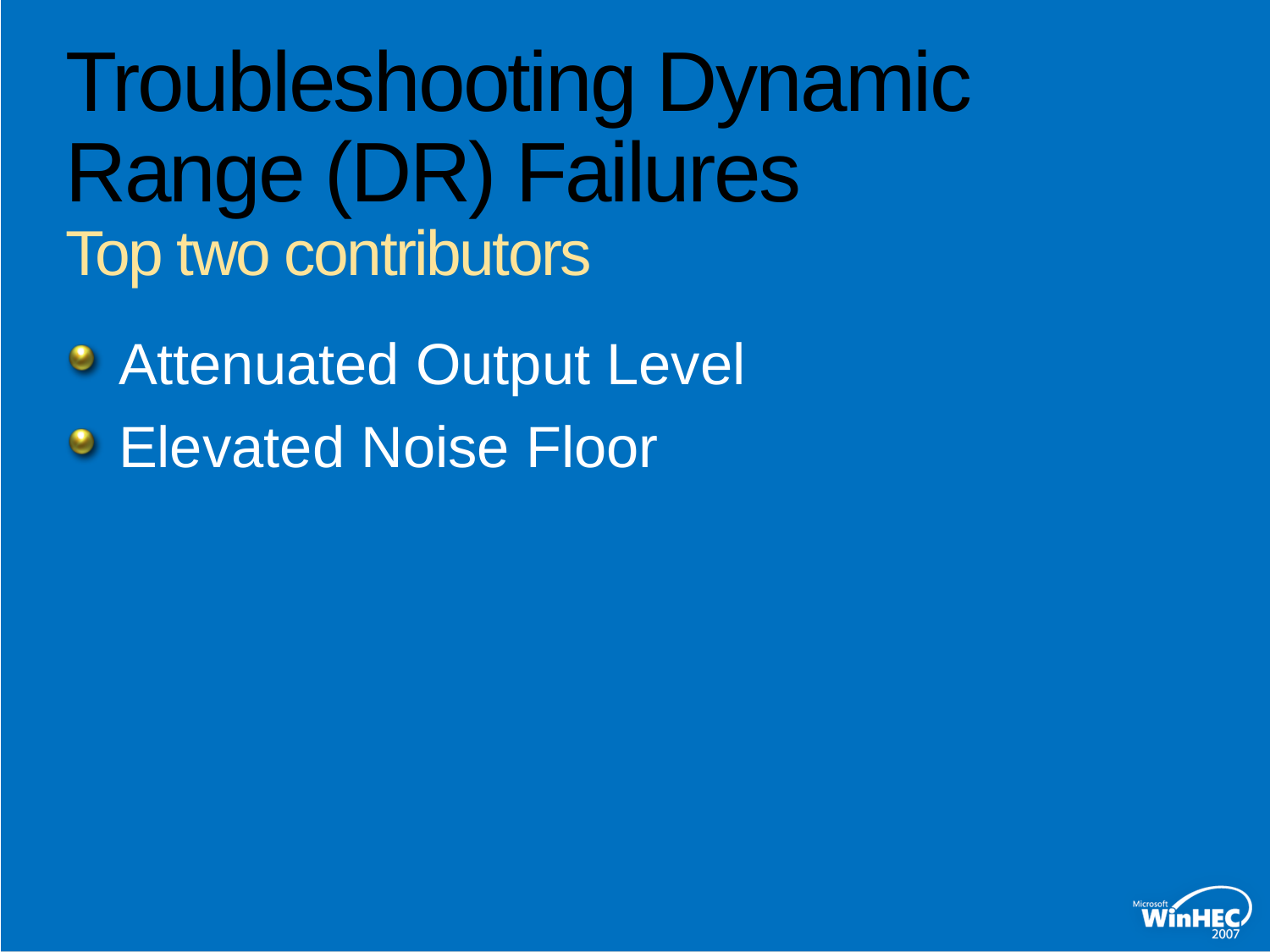

# Troubleshooting Dynamic Range (DR) Failures Top two contributors
Attenuated Output Level
Elevated Noise Floor